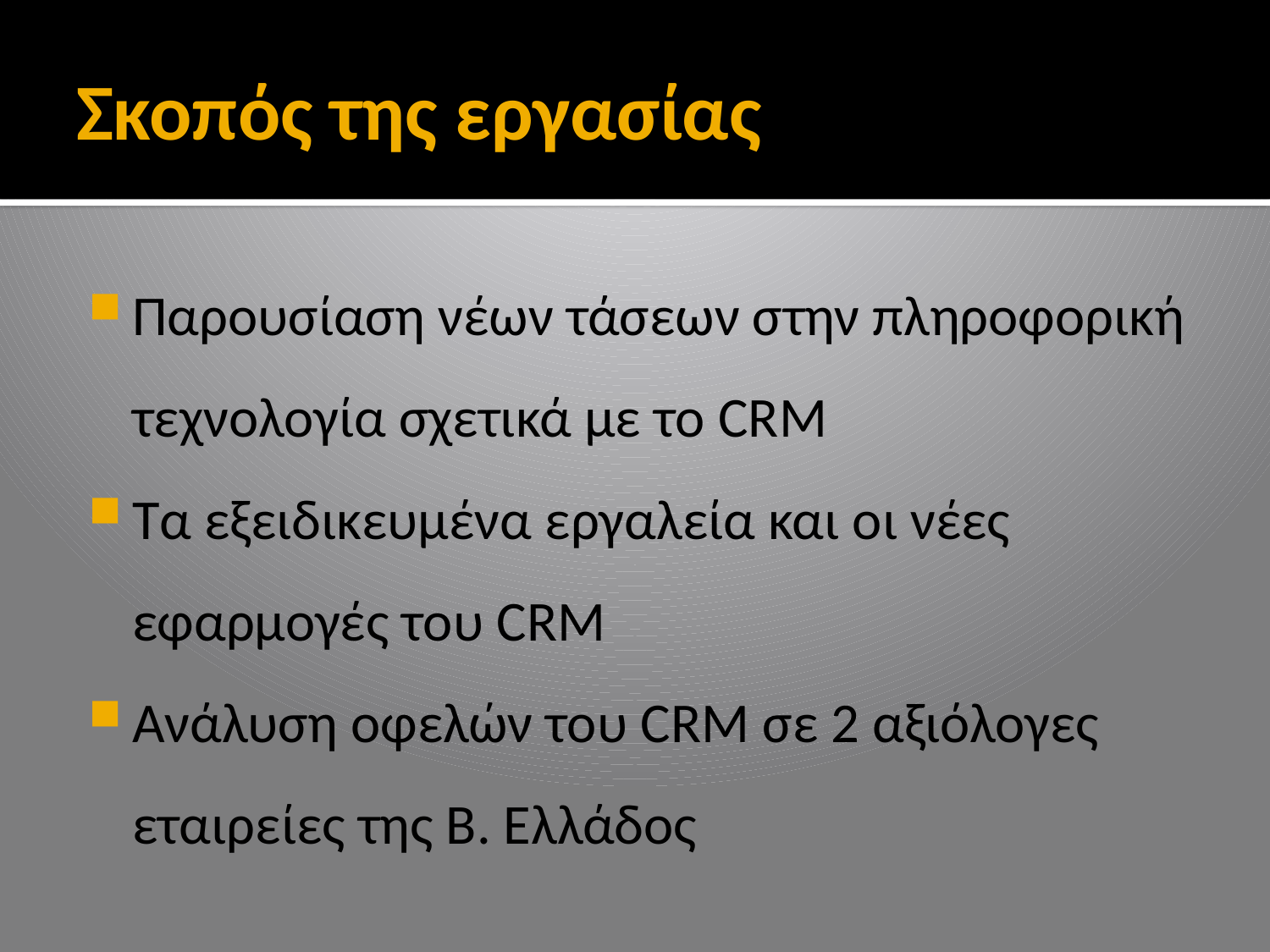

# Σκοπός της εργασίας
Παρουσίαση νέων τάσεων στην πληροφορική τεχνολογία σχετικά με το CRM
Τα εξειδικευμένα εργαλεία και οι νέες εφαρμογές του CRM
Ανάλυση οφελών του CRM σε 2 αξιόλογες εταιρείες της Β. Ελλάδος